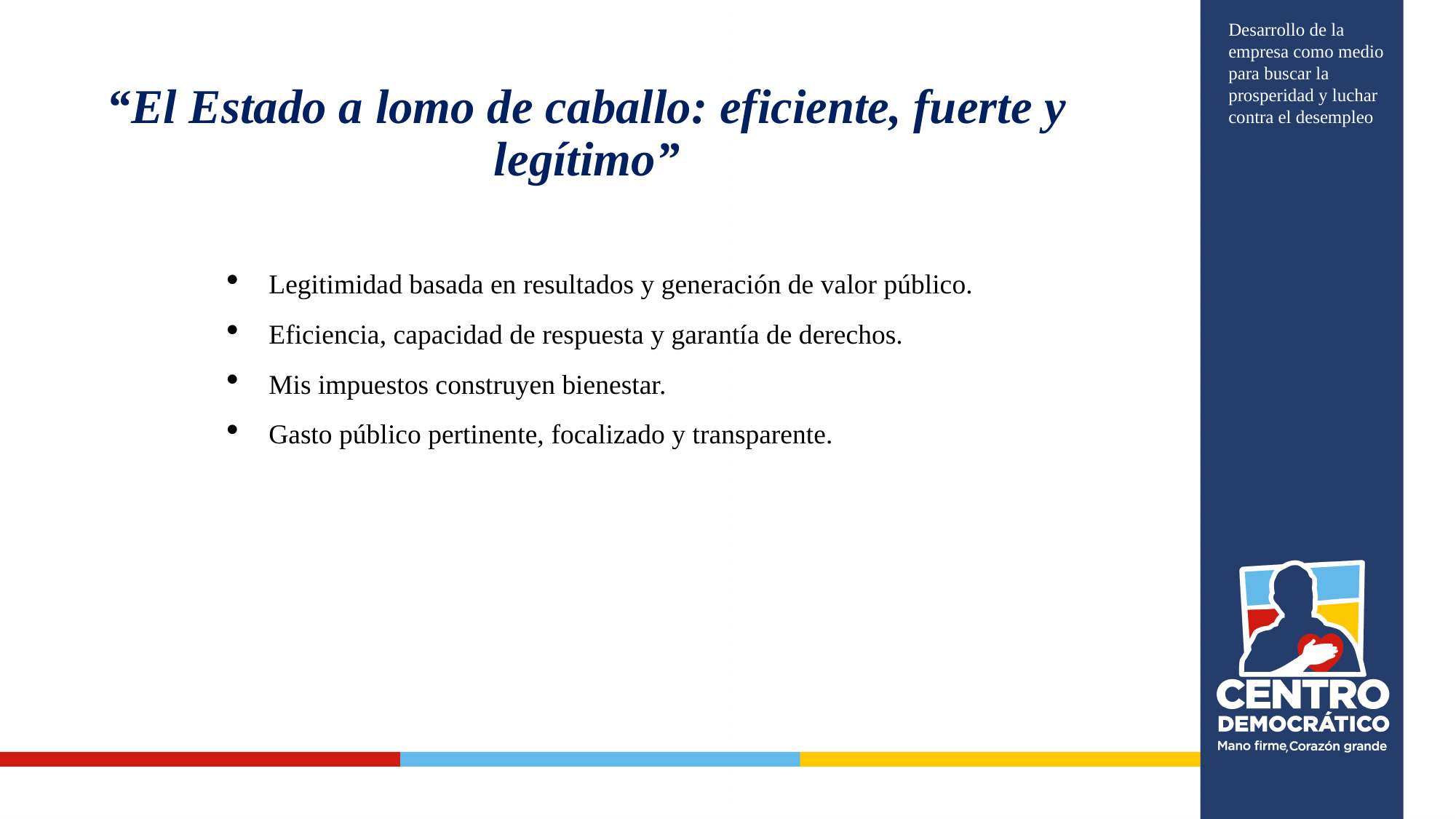

Desarrollo de la empresa como medio para buscar la prosperidad y luchar contra el desempleo
# “El Estado a lomo de caballo: eficiente, fuerte y legítimo”
Legitimidad basada en resultados y generación de valor público.
Eficiencia, capacidad de respuesta y garantía de derechos.
Mis impuestos construyen bienestar.
Gasto público pertinente, focalizado y transparente.